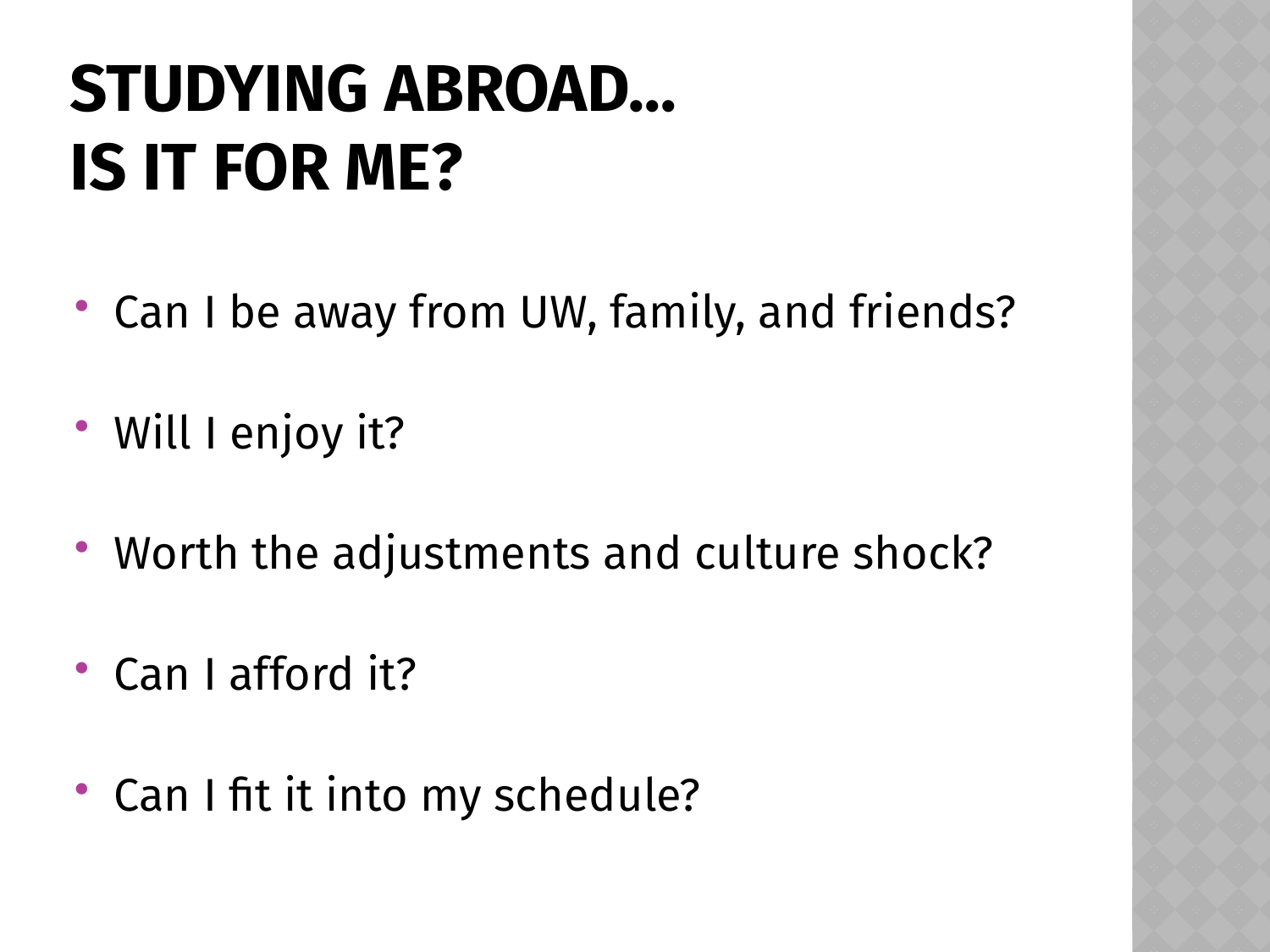

# Studying Abroad… is it for me?
Can I be away from UW, family, and friends?
Will I enjoy it?
Worth the adjustments and culture shock?
Can I afford it?
Can I fit it into my schedule?